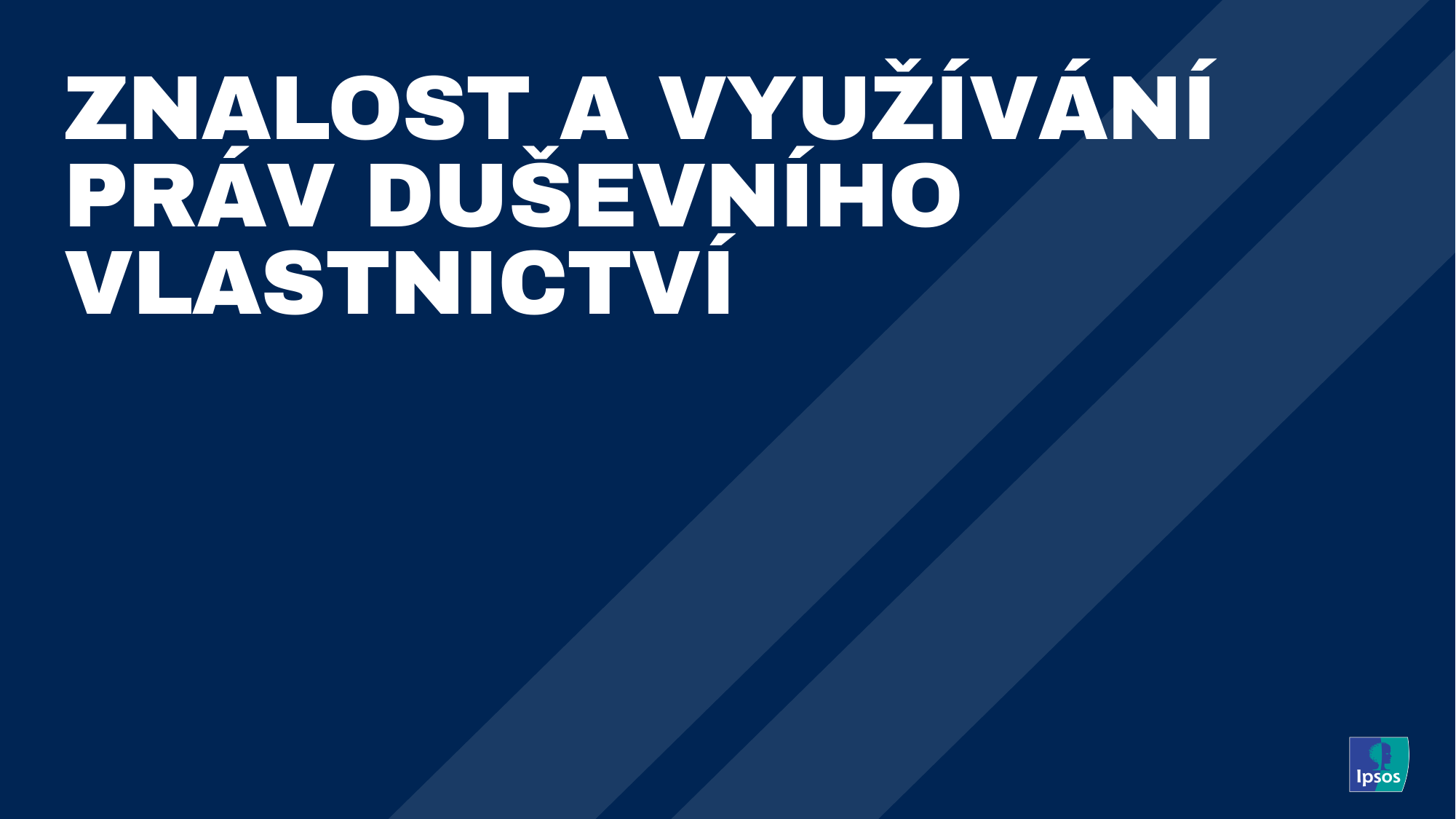

# Znalost a využívání práv duševního vlastnictví